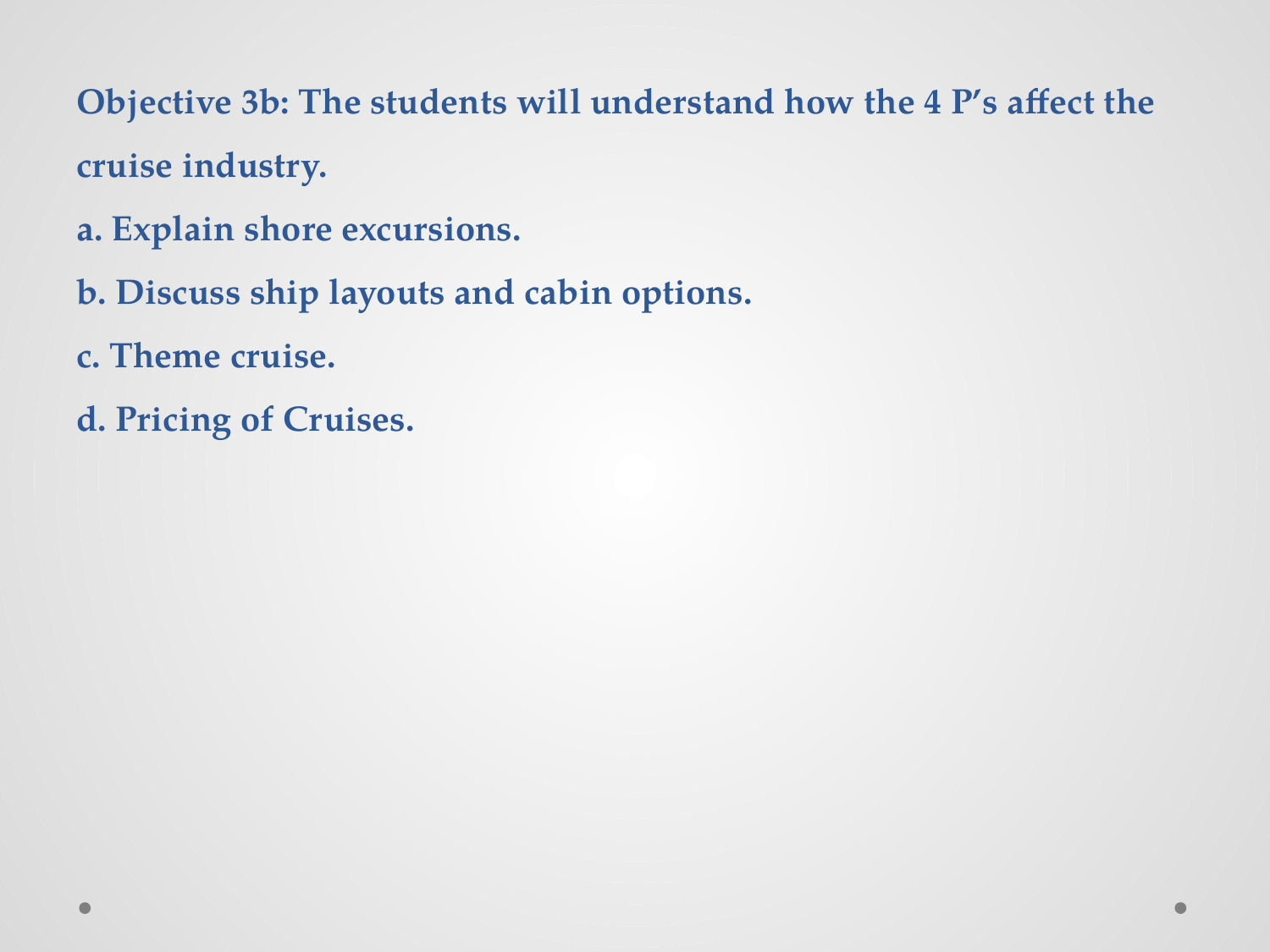

# Objective 3b: The students will understand how the 4 P’s affect the cruise industry. a. Explain shore excursions. b. Discuss ship layouts and cabin options. c. Theme cruise. d. Pricing of Cruises.